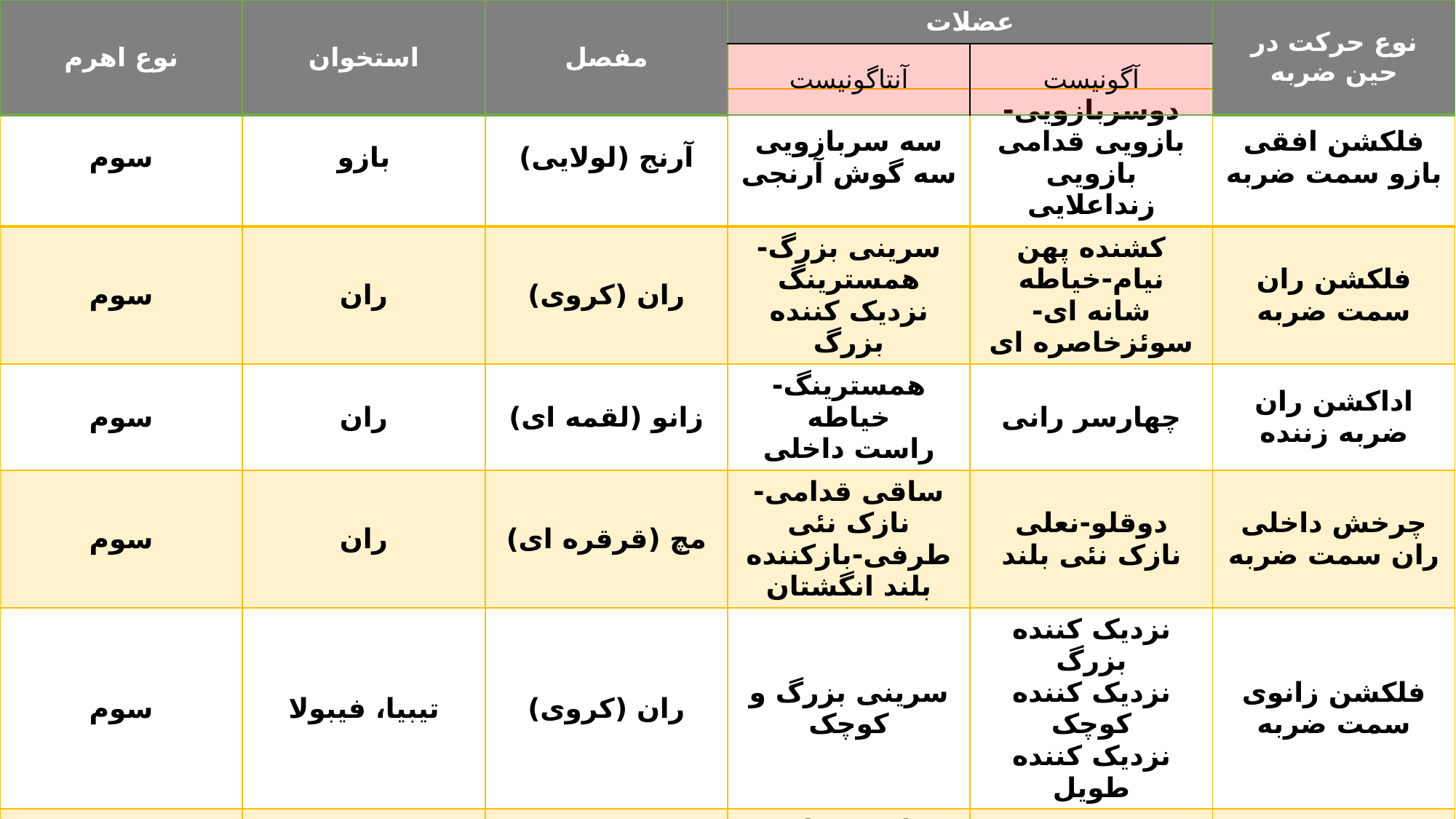

| نوع اهرم | استخوان | مفصل | عضلات |  | نوع حرکت در حین ضربه |
| --- | --- | --- | --- | --- | --- |
|  |  |  | آنتاگونیست | آگونیست |  |
| سوم | بازو | آرنج (لولایی) | سه سربازویی سه گوش آرنجی | دوسربازویی-بازویی قدامی بازویی زنداعلایی | فلکشن افقی بازو سمت ضربه |
| --- | --- | --- | --- | --- | --- |
| سوم | ران | ران (کروی) | سرینی بزرگ-همسترینگ نزدیک کننده بزرگ | کشنده پهن نیام-خیاطه شانه ای-سوئزخاصره ای | فلکشن ران سمت ضربه |
| سوم | ران | زانو (لقمه ای) | همسترینگ-خیاطه راست داخلی | چهارسر رانی | اداکشن ران ضربه زننده |
| سوم | ران | مچ (قرقره ای) | ساقی قدامی-نازک نئی طرفی-بازکننده بلند انگشتان | دوقلو-نعلی نازک نئی بلند | چرخش داخلی ران سمت ضربه |
| سوم | تیبیا، فیبولا | ران (کروی) | سرینی بزرگ و کوچک | نزدیک کننده بزرگ نزدیک کننده کوچک نزدیک کننده طویل | فلکشن زانوی سمت ضربه |
| سوم | قاپی،درشت نی،نازک نئی | مفصل مچ (قرقره ای) | ساقی قدامی بازکننده بلند انگشتان نازک نئی طرفی | دوقلو- نعلی نازک نئی بلند | پلانتارفلکشن مچ سمت ضربه |